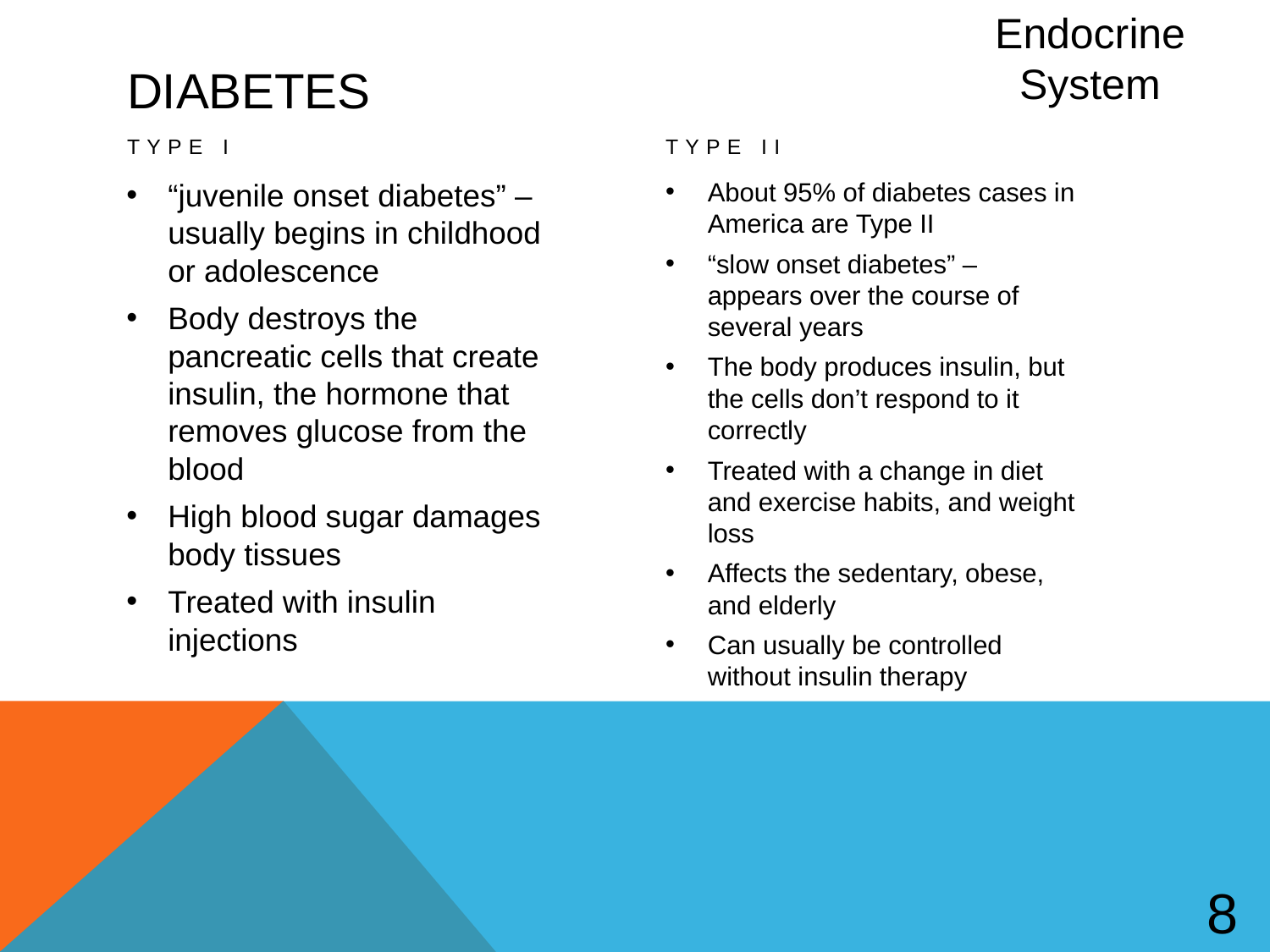

Endocrine System
# Diabetes
Type I
Type II
“juvenile onset diabetes” – usually begins in childhood or adolescence
Body destroys the pancreatic cells that create insulin, the hormone that removes glucose from the blood
High blood sugar damages body tissues
Treated with insulin injections
About 95% of diabetes cases in America are Type II
“slow onset diabetes” – appears over the course of several years
The body produces insulin, but the cells don’t respond to it correctly
Treated with a change in diet and exercise habits, and weight loss
Affects the sedentary, obese, and elderly
Can usually be controlled without insulin therapy
8